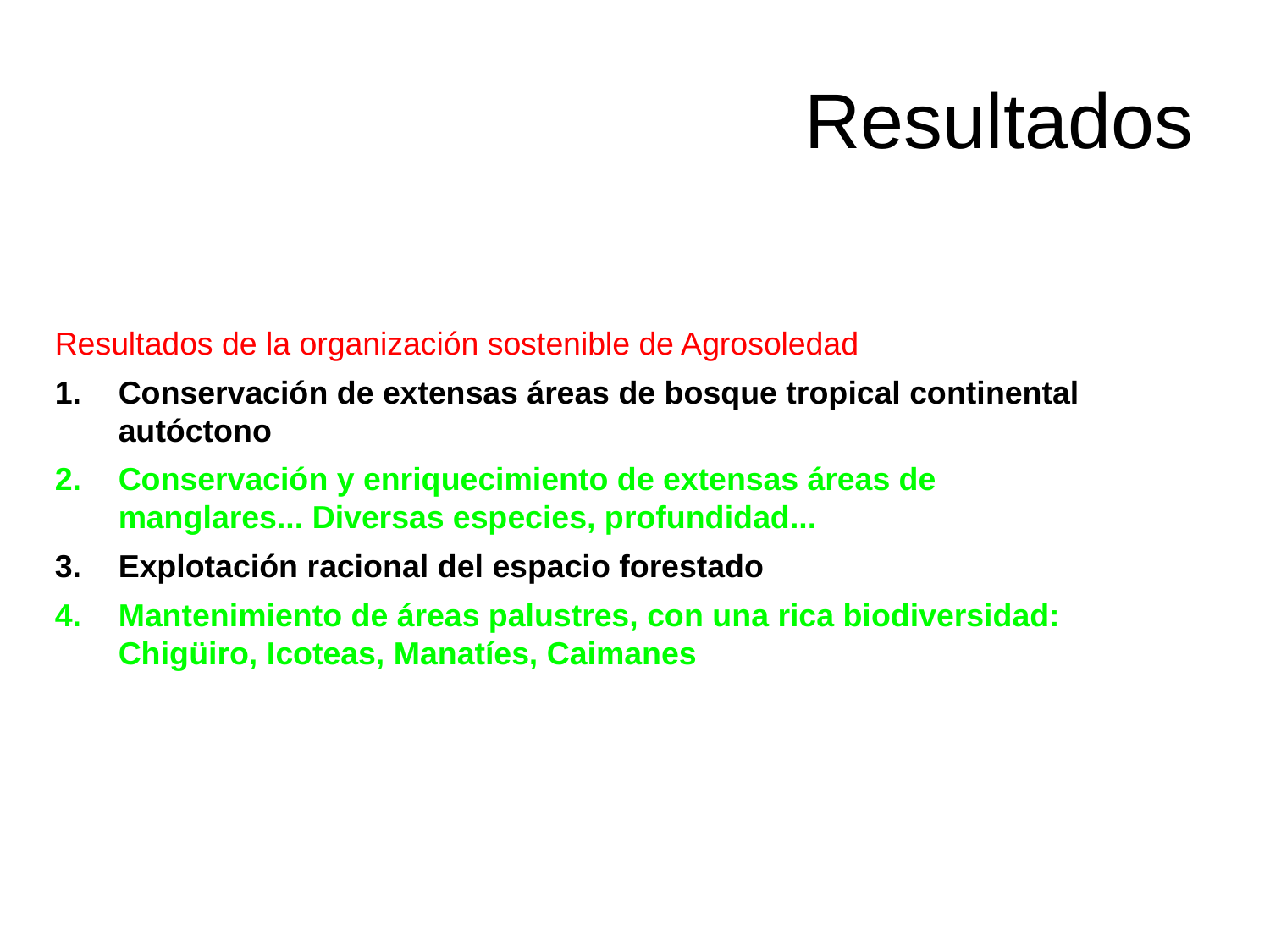

# Resultados
Resultados de la organización sostenible de Agrosoledad
Conservación de extensas áreas de bosque tropical continental autóctono
Conservación y enriquecimiento de extensas áreas de manglares... Diversas especies, profundidad...
Explotación racional del espacio forestado
Mantenimiento de áreas palustres, con una rica biodiversidad: Chigüiro, Icoteas, Manatíes, Caimanes